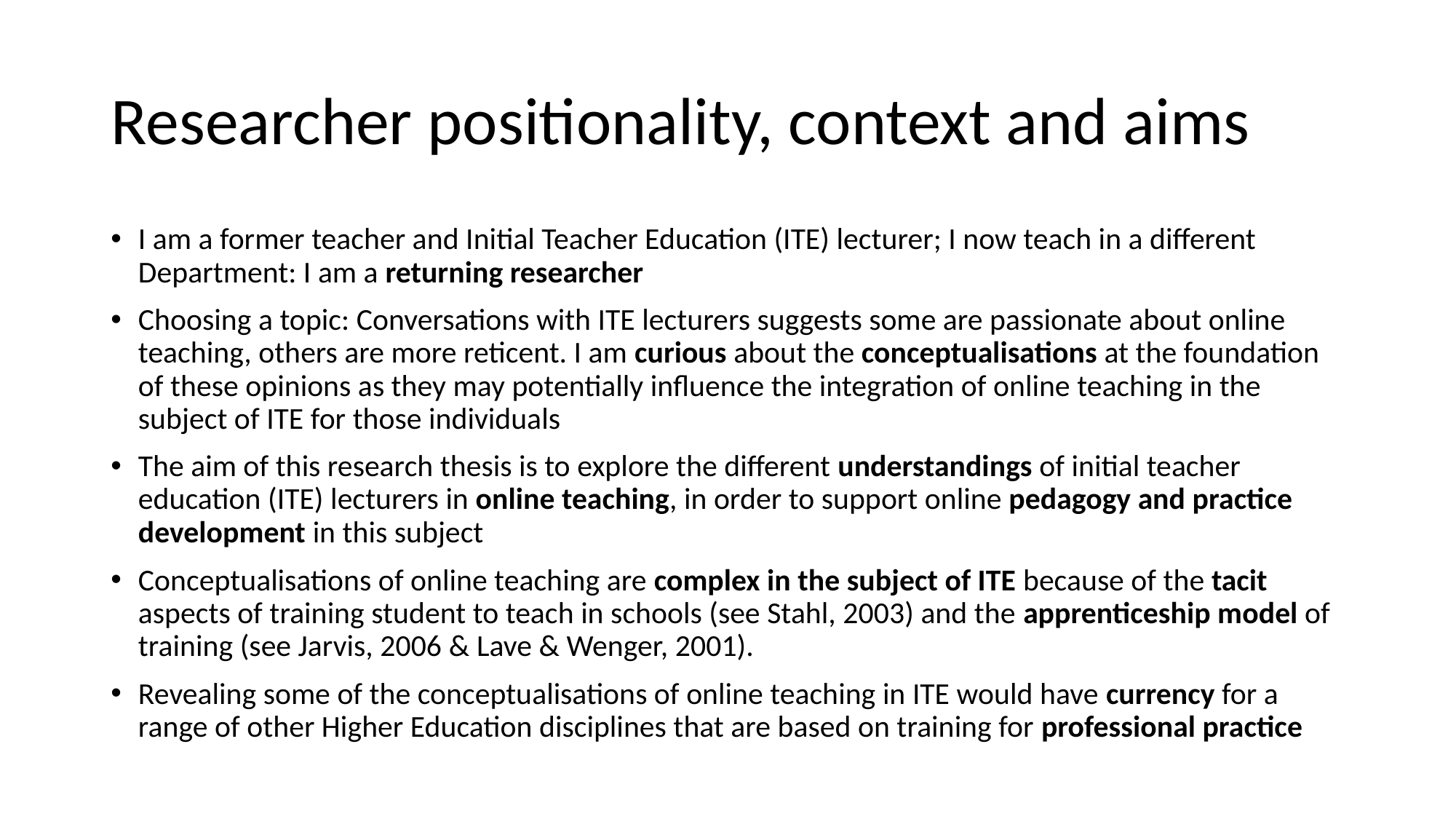

# Researcher positionality, context and aims
I am a former teacher and Initial Teacher Education (ITE) lecturer; I now teach in a different Department: I am a returning researcher
Choosing a topic: Conversations with ITE lecturers suggests some are passionate about online teaching, others are more reticent. I am curious about the conceptualisations at the foundation of these opinions as they may potentially influence the integration of online teaching in the subject of ITE for those individuals
The aim of this research thesis is to explore the different understandings of initial teacher education (ITE) lecturers in online teaching, in order to support online pedagogy and practice development in this subject
Conceptualisations of online teaching are complex in the subject of ITE because of the tacit aspects of training student to teach in schools (see Stahl, 2003) and the apprenticeship model of training (see Jarvis, 2006 & Lave & Wenger, 2001).
Revealing some of the conceptualisations of online teaching in ITE would have currency for a range of other Higher Education disciplines that are based on training for professional practice